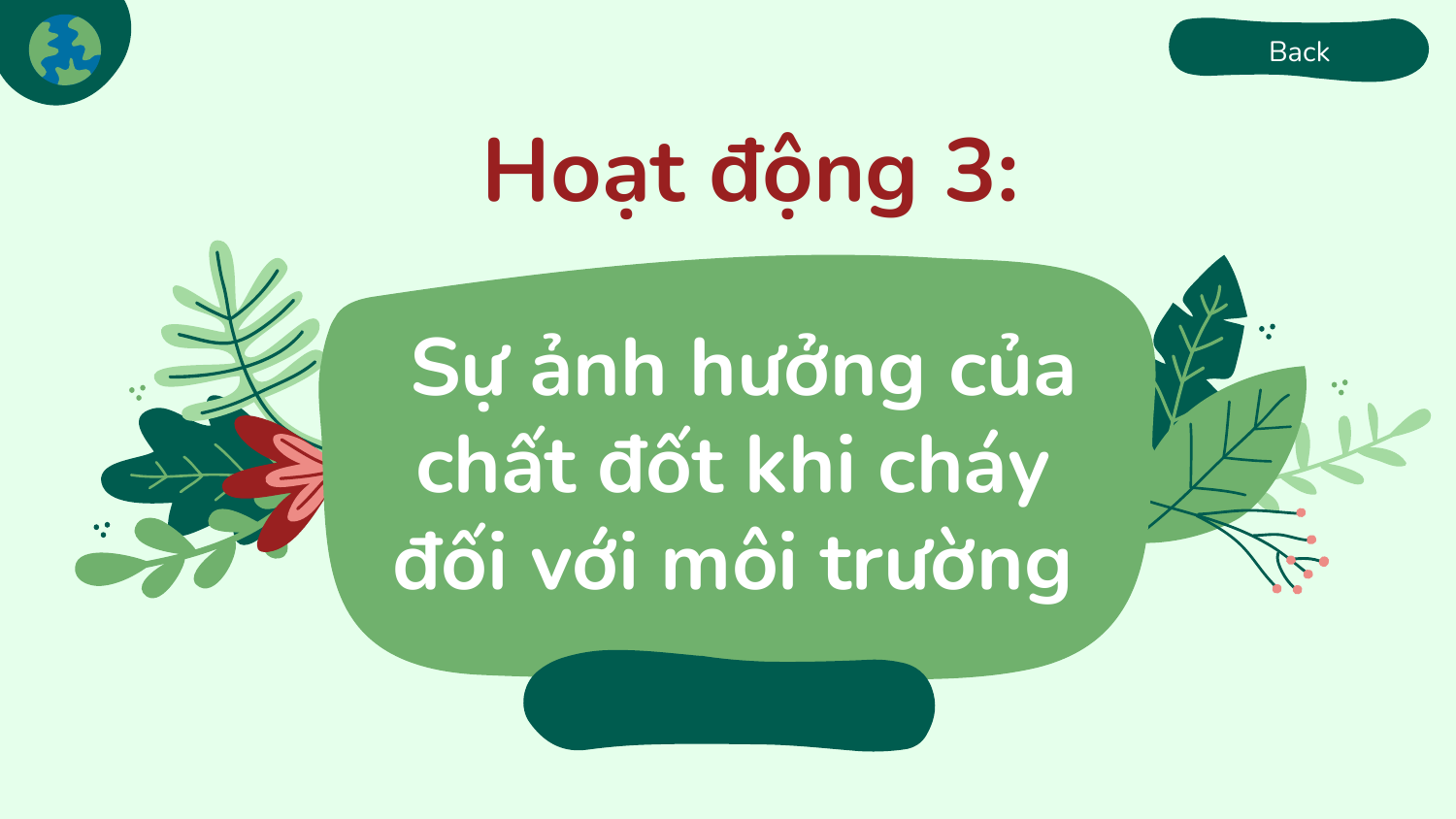

Back
# Hoạt động 3:
 Sự ảnh hưởng của chất đốt khi cháy đối với môi trường